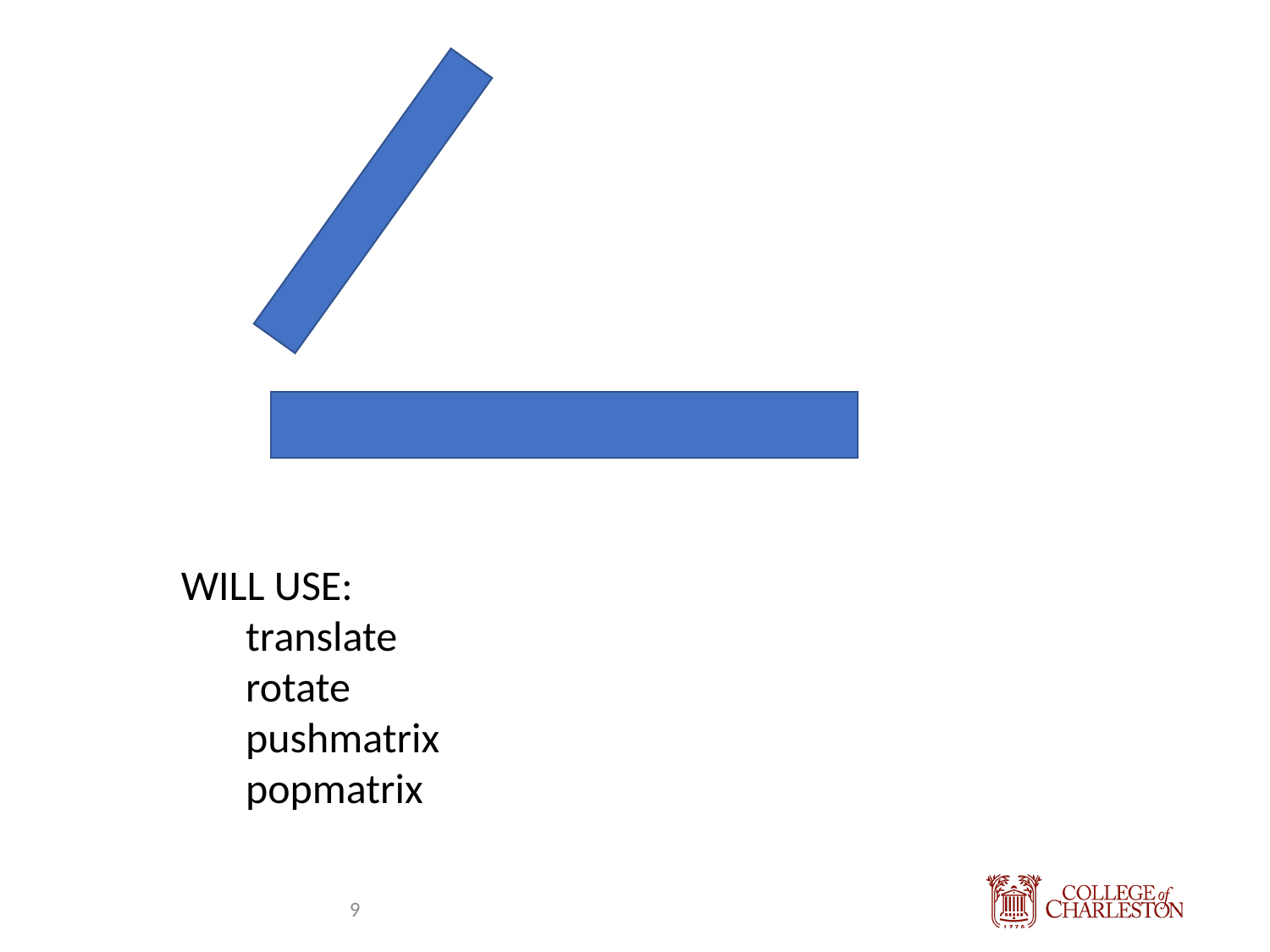

WILL USE:
translate
rotate
pushmatrix
popmatrix
9